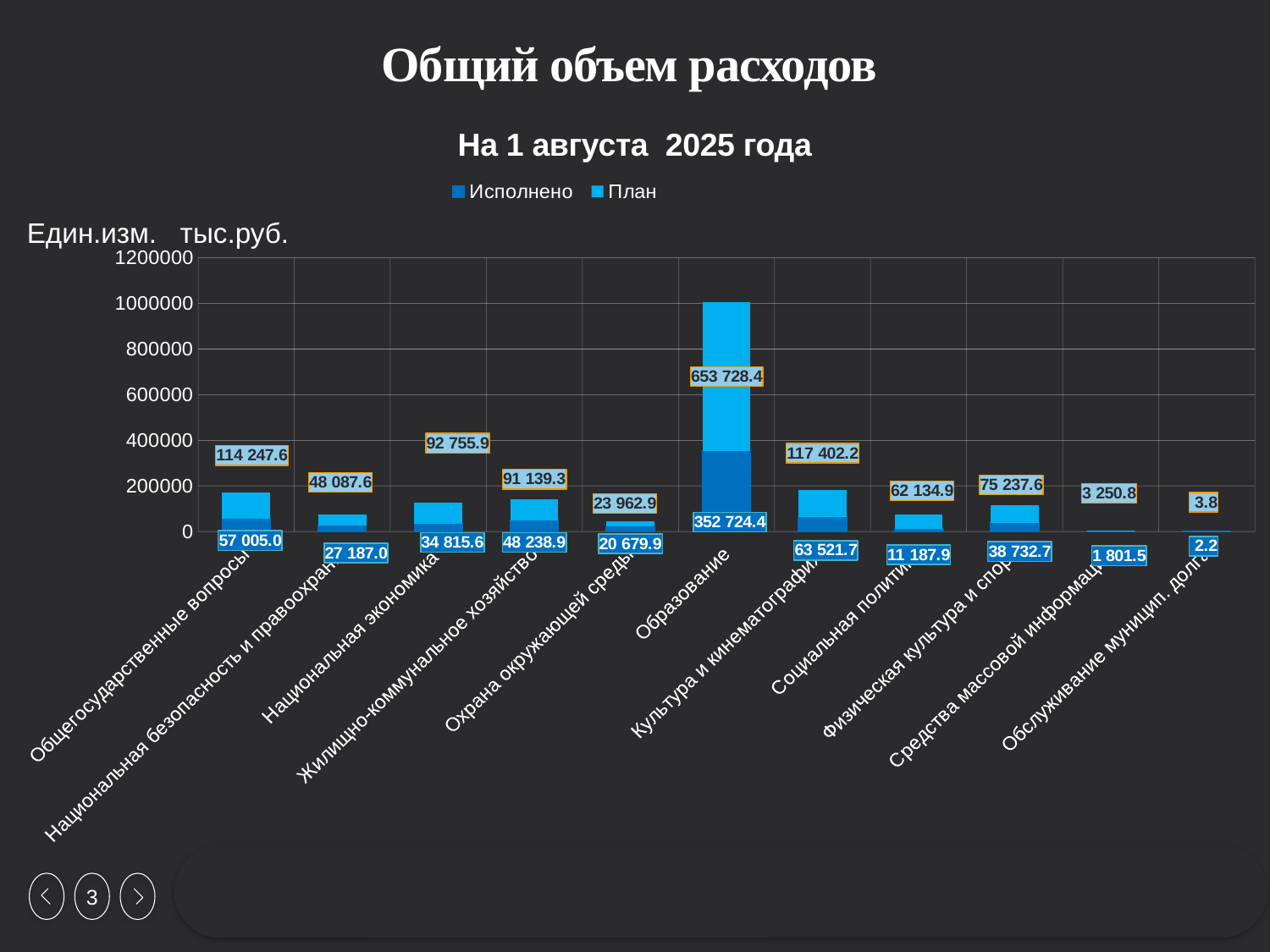

# Общий объем расходов
На 1 августа  2025 года

### Chart

| Category | Исполнено | План |
|---|---|---|
| Общегосударственные вопросы | 57005.0 | 114247.6 |
| Национальная безопасность и правоохранительная деятельность | 27187.0 | 48087.6 |
| Национальная экономика  | 34815.6 | 92755.9 |
| Жилищно-коммунальное хозяйство | 48238.9 | 91139.3 |
| Охрана окружающей среды | 20679.9 | 23962.9 |
| Образование | 352724.4 | 653728.4 |
| Культура и кинематография  | 63521.7 | 117402.2 |
| Социальная политика | 11187.9 | 62134.9 |
| Физическая культура и спорт | 38732.7 | 75237.6 |
| Средства массовой информации | 1801.5 | 3250.8 |
| Обслуживание муницип. долга | 2.2 | 3.8 |
Един.изм.   тыс.руб.